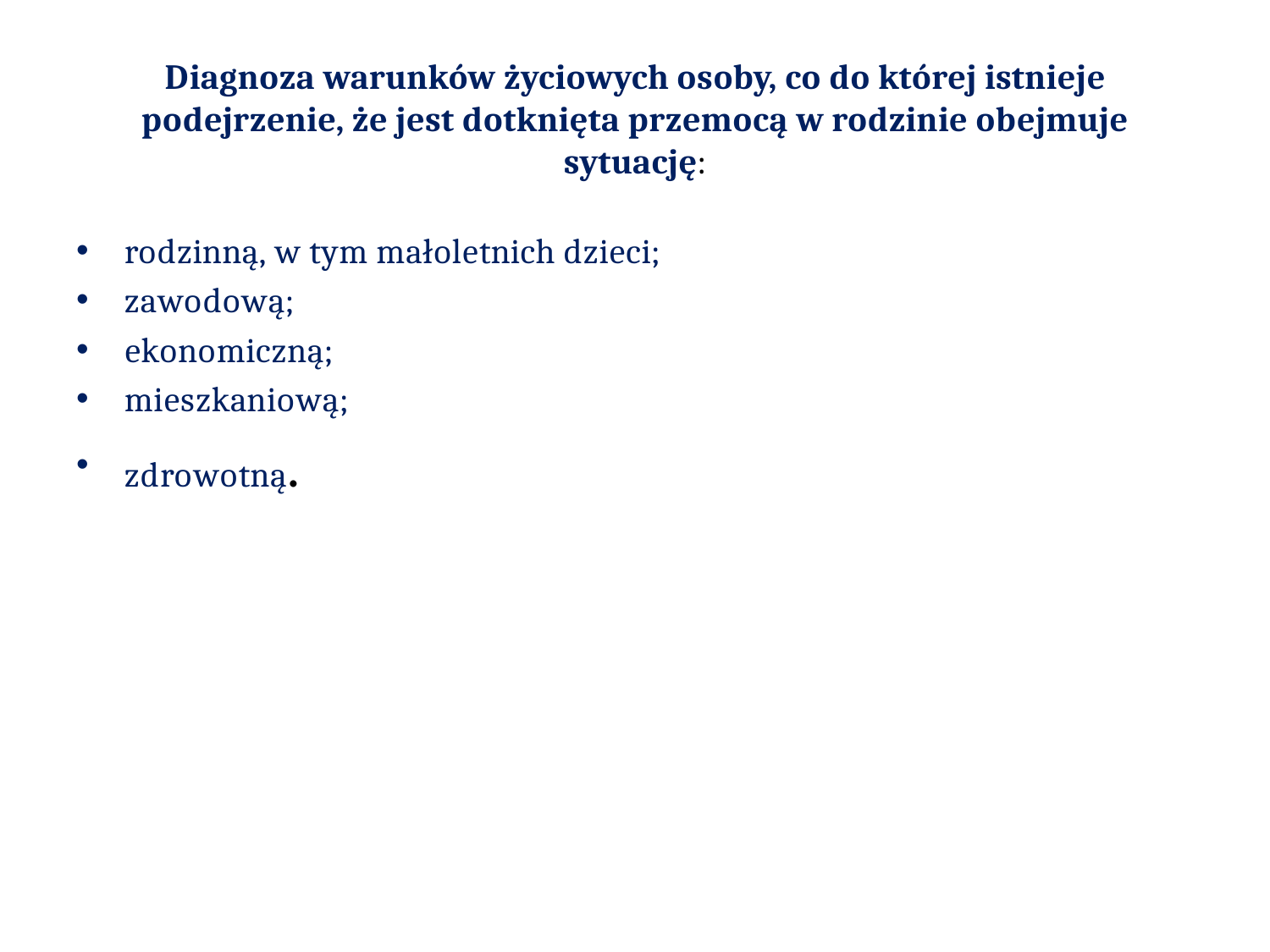

# Diagnoza warunków życiowych osoby, co do której istnieje podejrzenie, że jest dotknięta przemocą w rodzinie obejmuje sytuację:
rodzinną, w tym małoletnich dzieci;
zawodową;
ekonomiczną;
mieszkaniową;
zdrowotną.